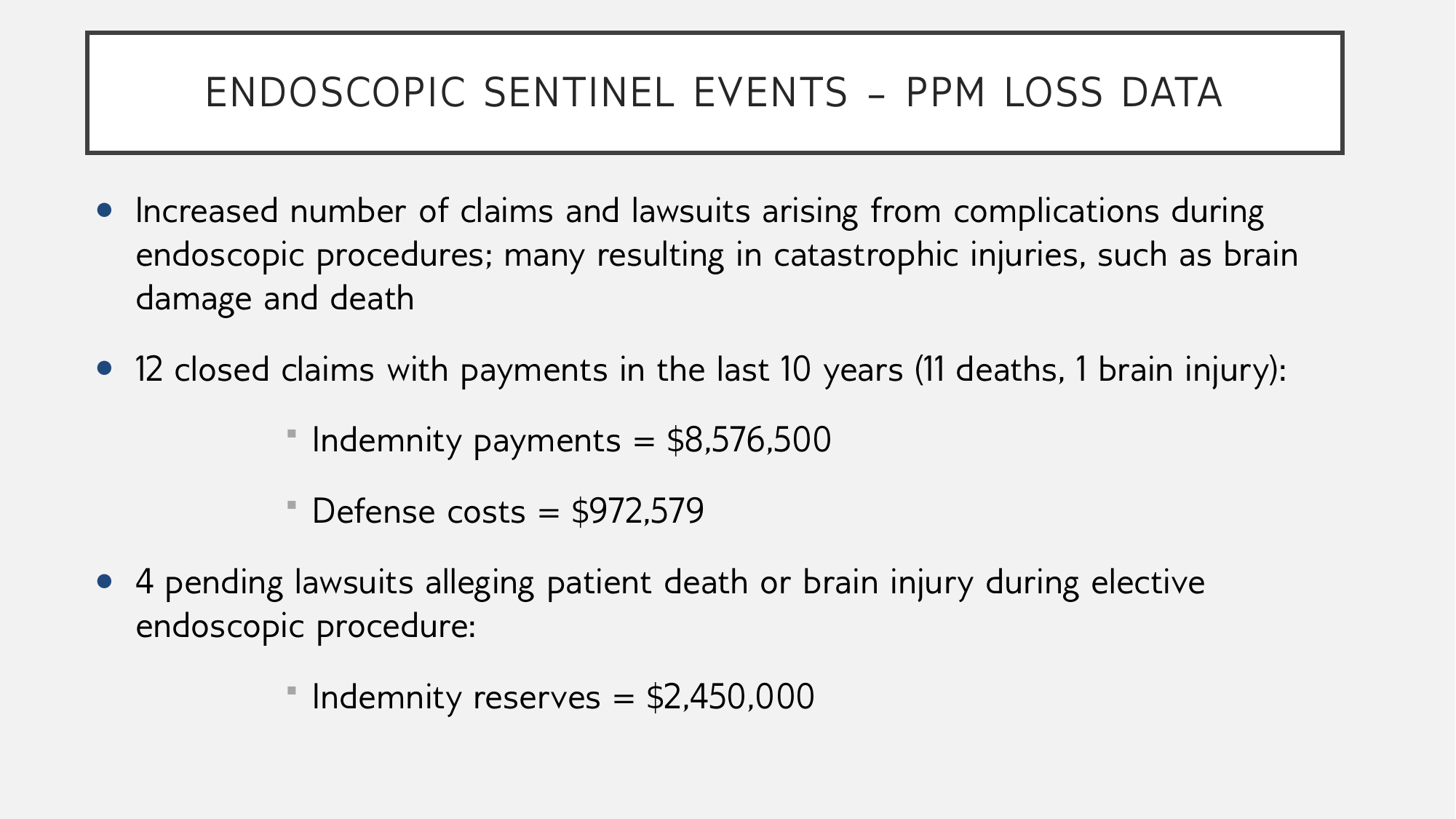

# Endoscopic Sentinel Events – PPM Loss Data
Increased number of claims and lawsuits arising from complications during endoscopic procedures; many resulting in catastrophic injuries, such as brain damage and death
12 closed claims with payments in the last 10 years (11 deaths, 1 brain injury):
Indemnity payments = $8,576,500
Defense costs = $972,579
4 pending lawsuits alleging patient death or brain injury during elective endoscopic procedure:
Indemnity reserves = $2,450,000